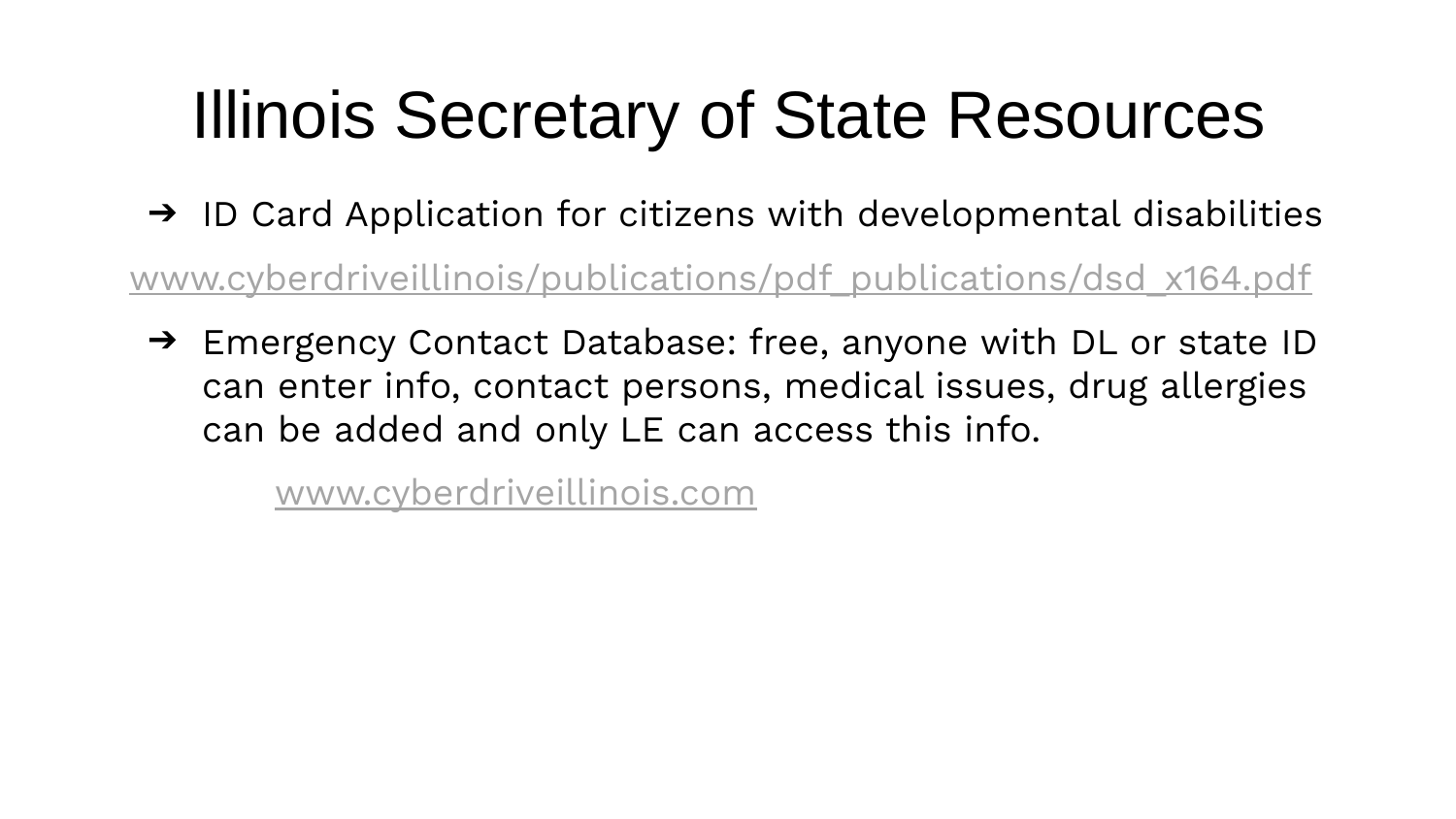

# Illinois Secretary of State Resources
ID Card Application for citizens with developmental disabilities
www.cyberdriveillinois/publications/pdf_publications/dsd_x164.pdf
Emergency Contact Database: free, anyone with DL or state ID can enter info, contact persons, medical issues, drug allergies can be added and only LE can access this info.
      	www.cyberdriveillinois.com